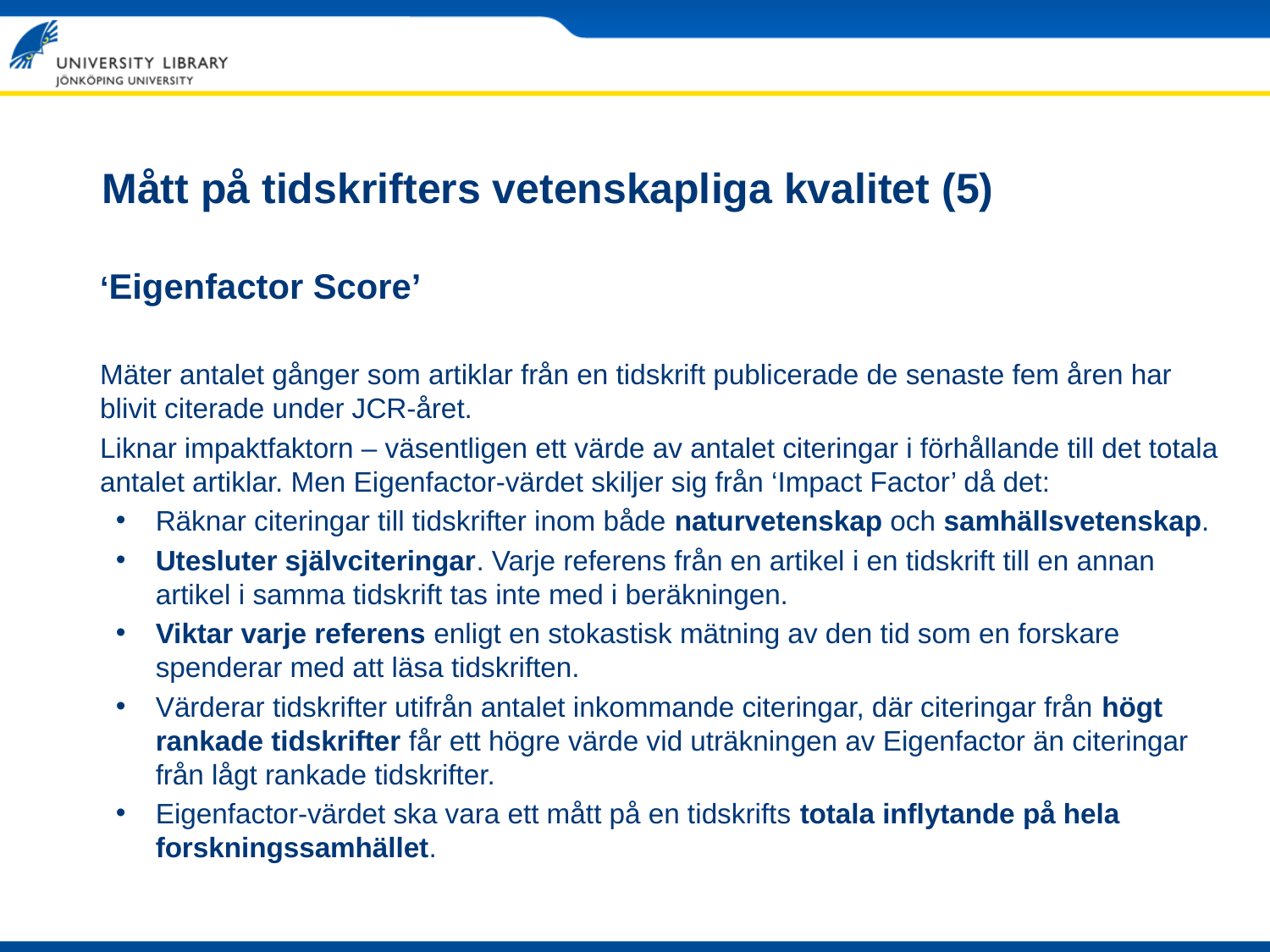

# Mått på tidskrifters vetenskapliga kvalitet (5)
	‘Eigenfactor Score’

	Mäter antalet gånger som artiklar från en tidskrift publicerade de senaste fem åren har blivit citerade under JCR-året.
	Liknar impaktfaktorn – väsentligen ett värde av antalet citeringar i förhållande till det totala antalet artiklar. Men Eigenfactor-värdet skiljer sig från ‘Impact Factor’ då det:
Räknar citeringar till tidskrifter inom både naturvetenskap och samhällsvetenskap.
Utesluter självciteringar. Varje referens från en artikel i en tidskrift till en annan artikel i samma tidskrift tas inte med i beräkningen.
Viktar varje referens enligt en stokastisk mätning av den tid som en forskare spenderar med att läsa tidskriften.
Värderar tidskrifter utifrån antalet inkommande citeringar, där citeringar från högt rankade tidskrifter får ett högre värde vid uträkningen av Eigenfactor än citeringar från lågt rankade tidskrifter.
Eigenfactor-värdet ska vara ett mått på en tidskrifts totala inflytande på hela forskningssamhället.